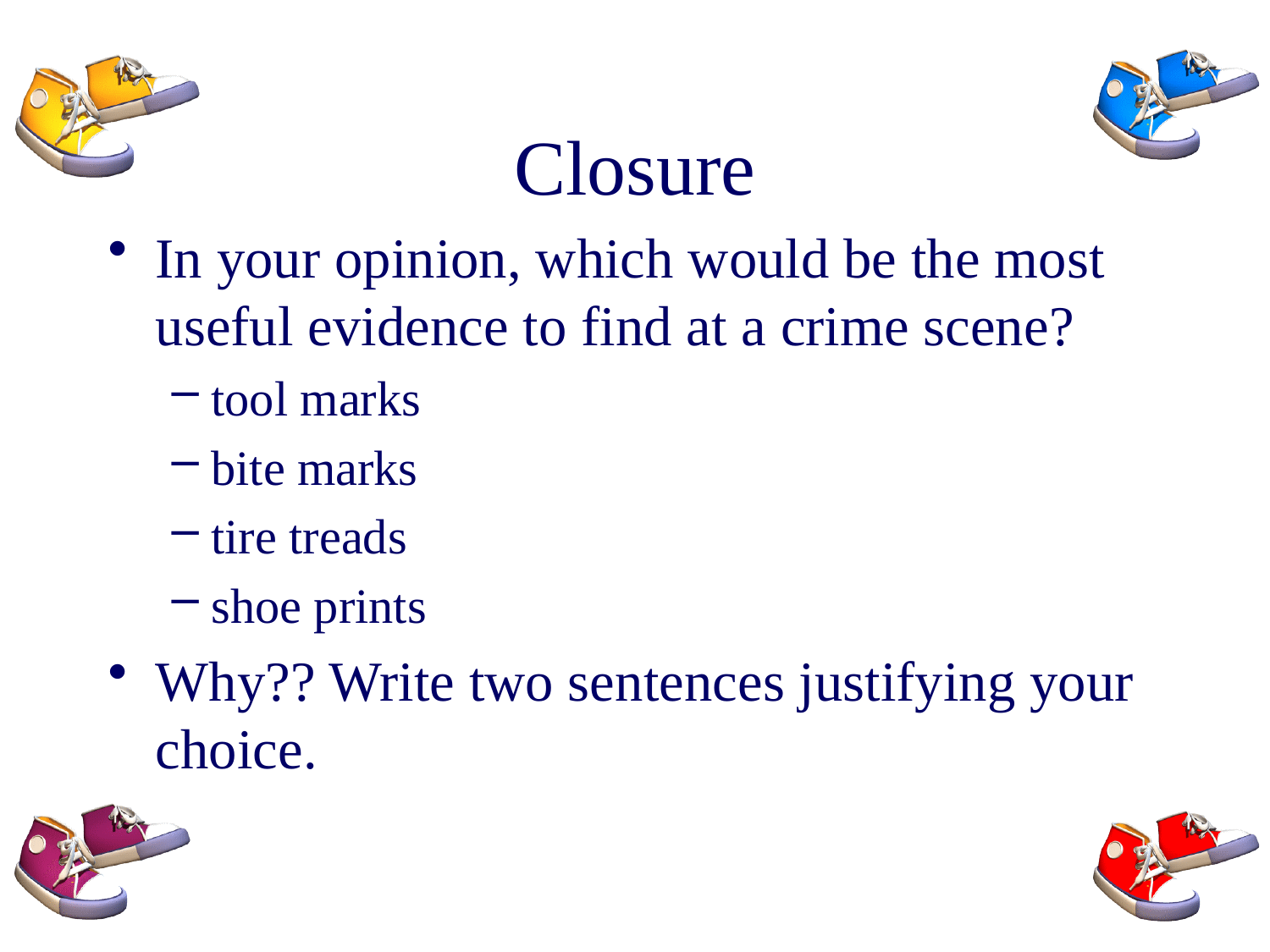

# Closure
In your opinion, which would be the most useful evidence to find at a crime scene?
tool marks
bite marks
tire treads
shoe prints
Why?? Write two sentences justifying your choice.